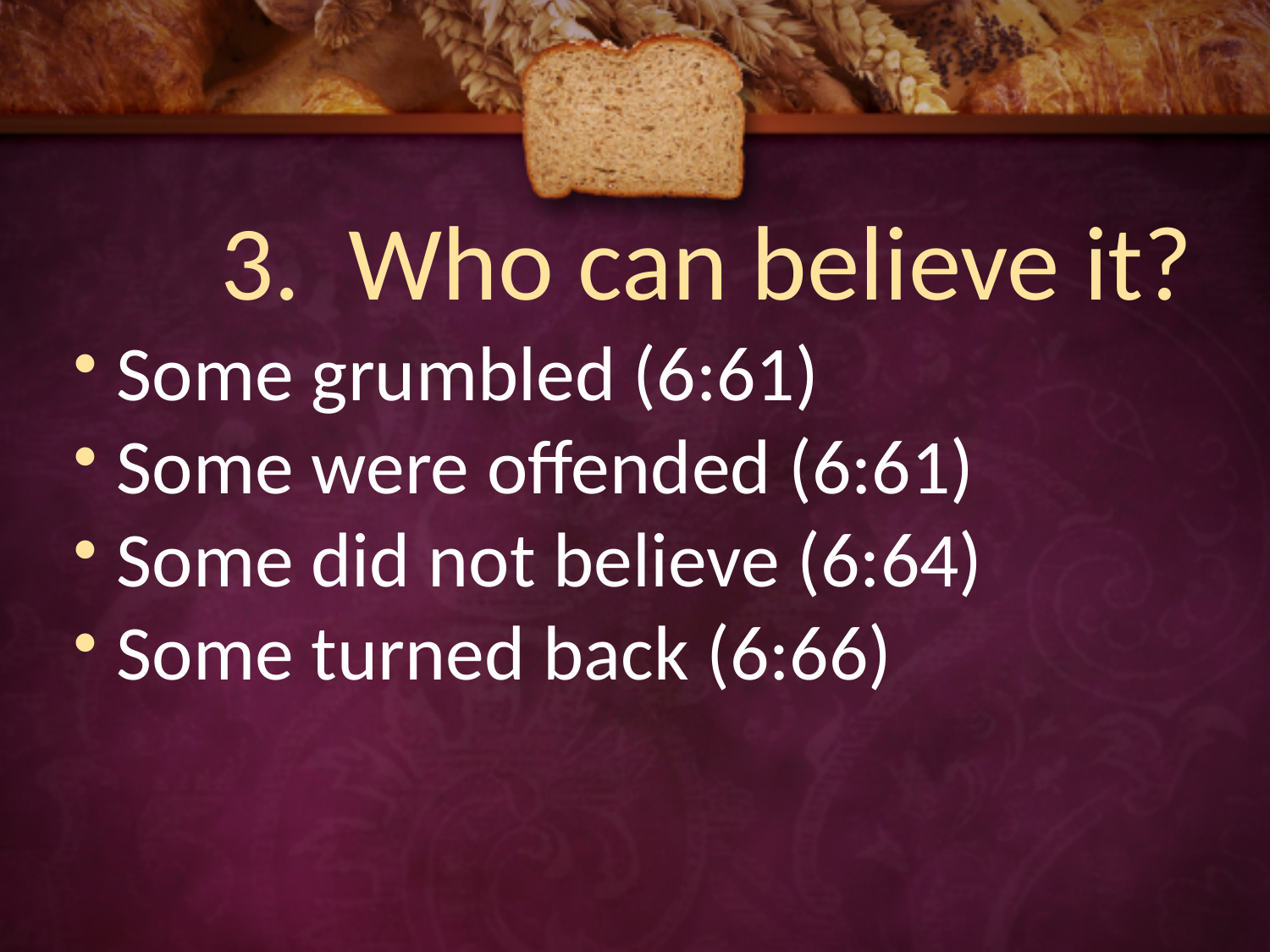

# 3.  Who can believe it?
Some grumbled (6:61)
Some were offended (6:61)
Some did not believe (6:64)
Some turned back (6:66)